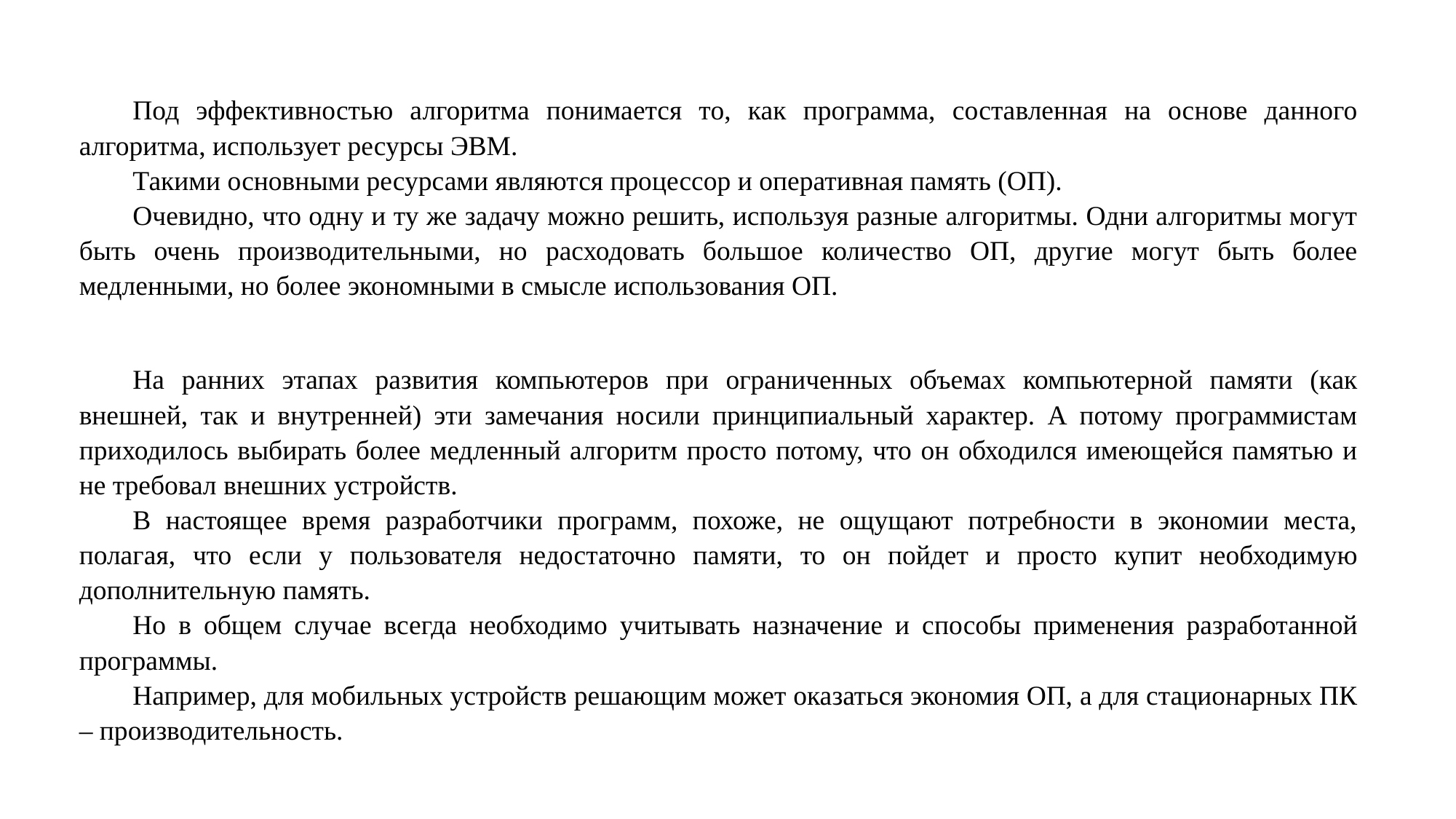

Под эффективностью алгоритма понимается то, как программа, составленная на основе данного алгоритма, использует ресурсы ЭВМ.
Такими основными ресурсами являются процессор и оперативная память (ОП).
Очевидно, что одну и ту же задачу можно решить, используя разные алгоритмы. Одни алгоритмы могут быть очень производительными, но расходовать большое количество ОП, другие могут быть более медленными, но более экономными в смысле использования ОП.
На ранних этапах развития компьютеров при ограниченных объемах компьютерной памяти (как внешней, так и внутренней) эти замечания носили принципиальный характер. А потому программистам приходилось выбирать более медленный алгоритм просто потому, что он обходился имеющейся памятью и не требовал внешних устройств.
В настоящее время разработчики программ, похоже, не ощущают потребности в экономии места, полагая, что если у пользователя недостаточно памяти, то он пойдет и просто купит необходимую дополнительную память.
Но в общем случае всегда необходимо учитывать назначение и способы применения разработанной программы.
Например, для мобильных устройств решающим может оказаться экономия ОП, а для стационарных ПК – производительность.